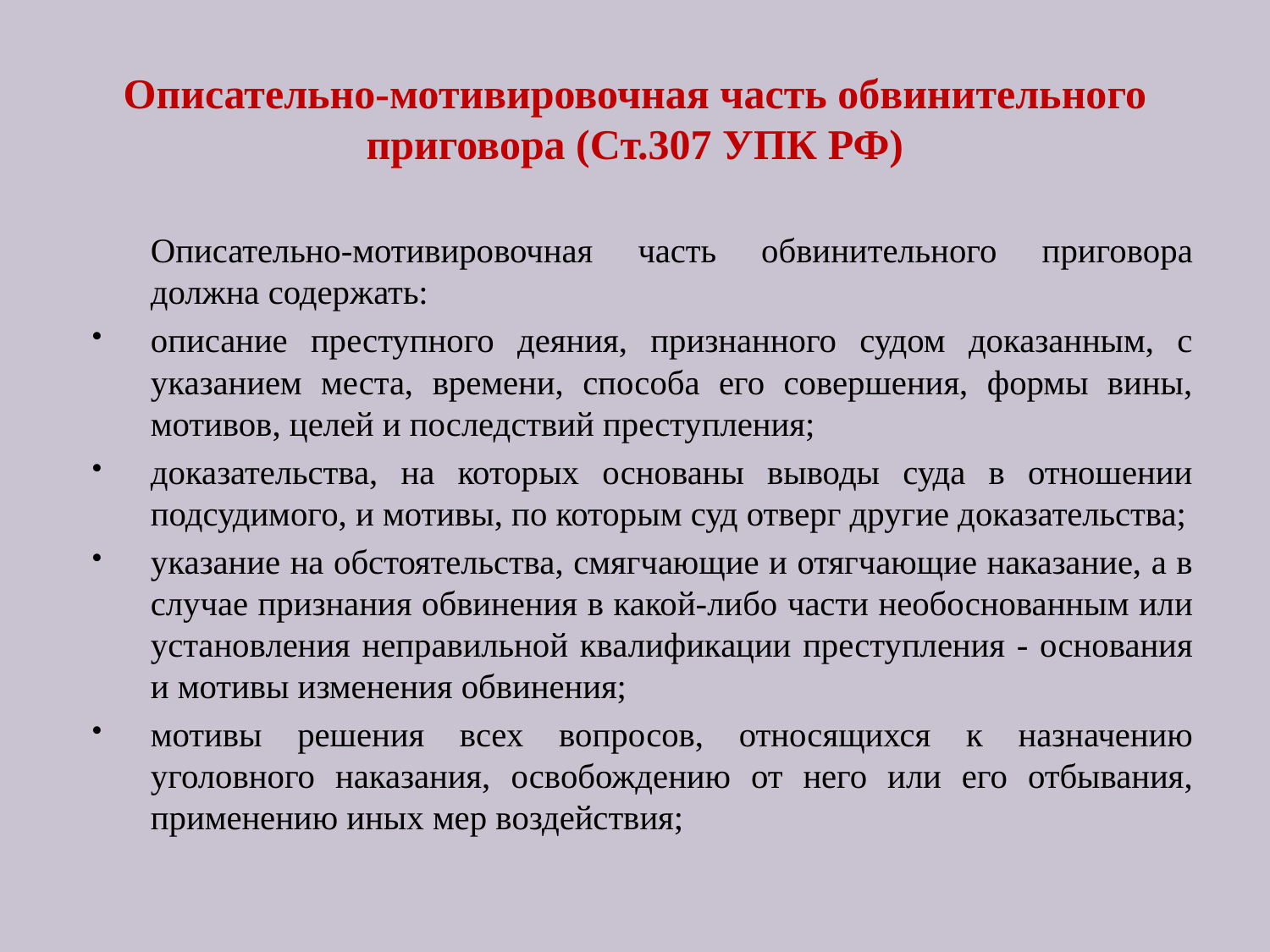

# Описательно-мотивировочная часть обвинительного приговора (Ст.307 УПК РФ)
	Описательно-мотивировочная часть обвинительного приговора должна содержать:
описание преступного деяния, признанного судом доказанным, с указанием места, времени, способа его совершения, формы вины, мотивов, целей и последствий преступления;
доказательства, на которых основаны выводы суда в отношении подсудимого, и мотивы, по которым суд отверг другие доказательства;
указание на обстоятельства, смягчающие и отягчающие наказание, а в случае признания обвинения в какой-либо части необоснованным или установления неправильной квалификации преступления - основания и мотивы изменения обвинения;
мотивы решения всех вопросов, относящихся к назначению уголовного наказания, освобождению от него или его отбывания, применению иных мер воздействия;